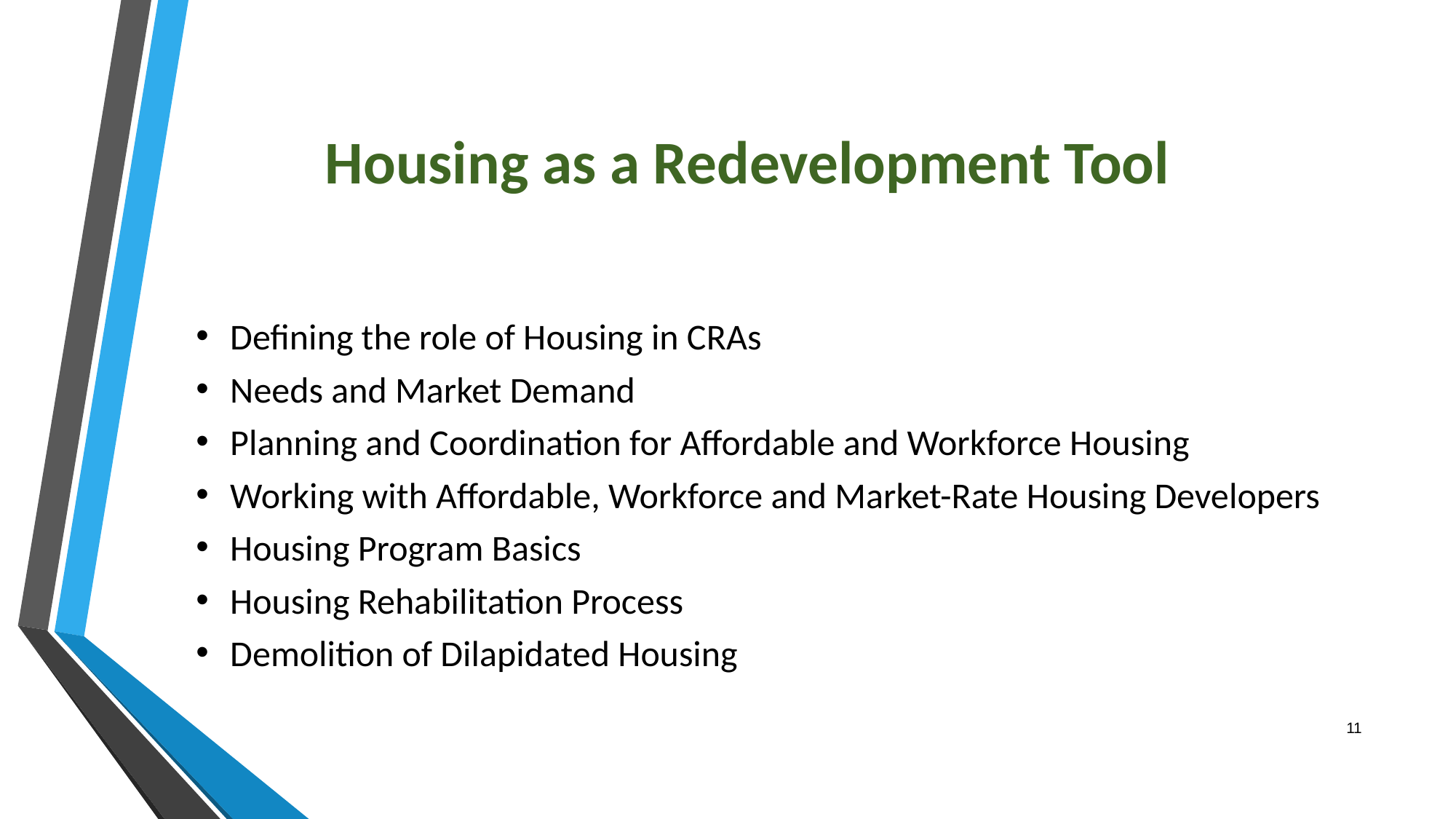

# Housing as a Redevelopment Tool
Defining the role of Housing in CRAs
Needs and Market Demand
Planning and Coordination for Affordable and Workforce Housing
Working with Affordable, Workforce and Market-Rate Housing Developers
Housing Program Basics
Housing Rehabilitation Process
Demolition of Dilapidated Housing

11